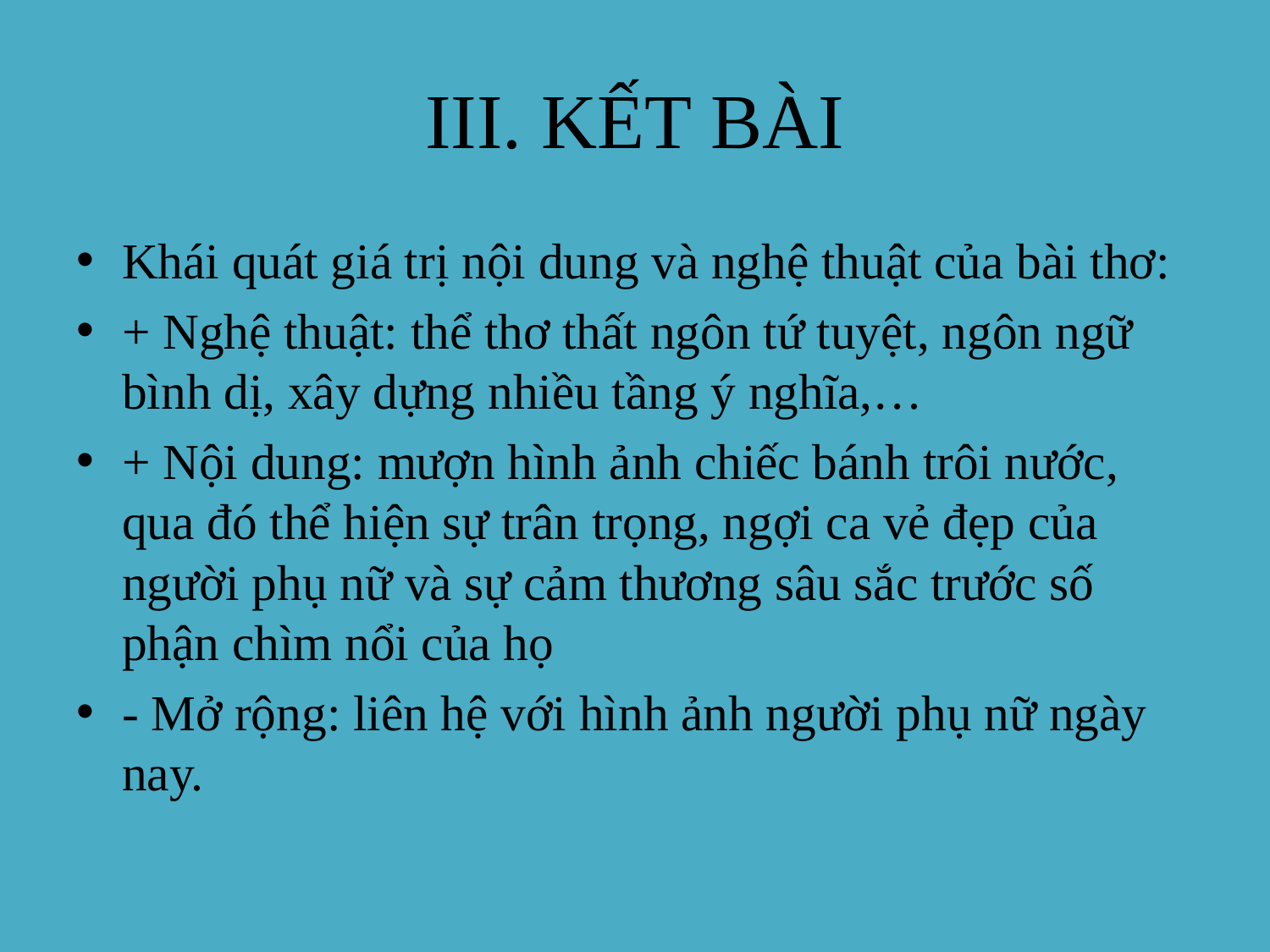

# III. KẾT BÀI
Khái quát giá trị nội dung và nghệ thuật của bài thơ:
+ Nghệ thuật: thể thơ thất ngôn tứ tuyệt, ngôn ngữ bình dị, xây dựng nhiều tầng ý nghĩa,…
+ Nội dung: mượn hình ảnh chiếc bánh trôi nước, qua đó thể hiện sự trân trọng, ngợi ca vẻ đẹp của người phụ nữ và sự cảm thương sâu sắc trước số phận chìm nổi của họ
- Mở rộng: liên hệ với hình ảnh người phụ nữ ngày nay.